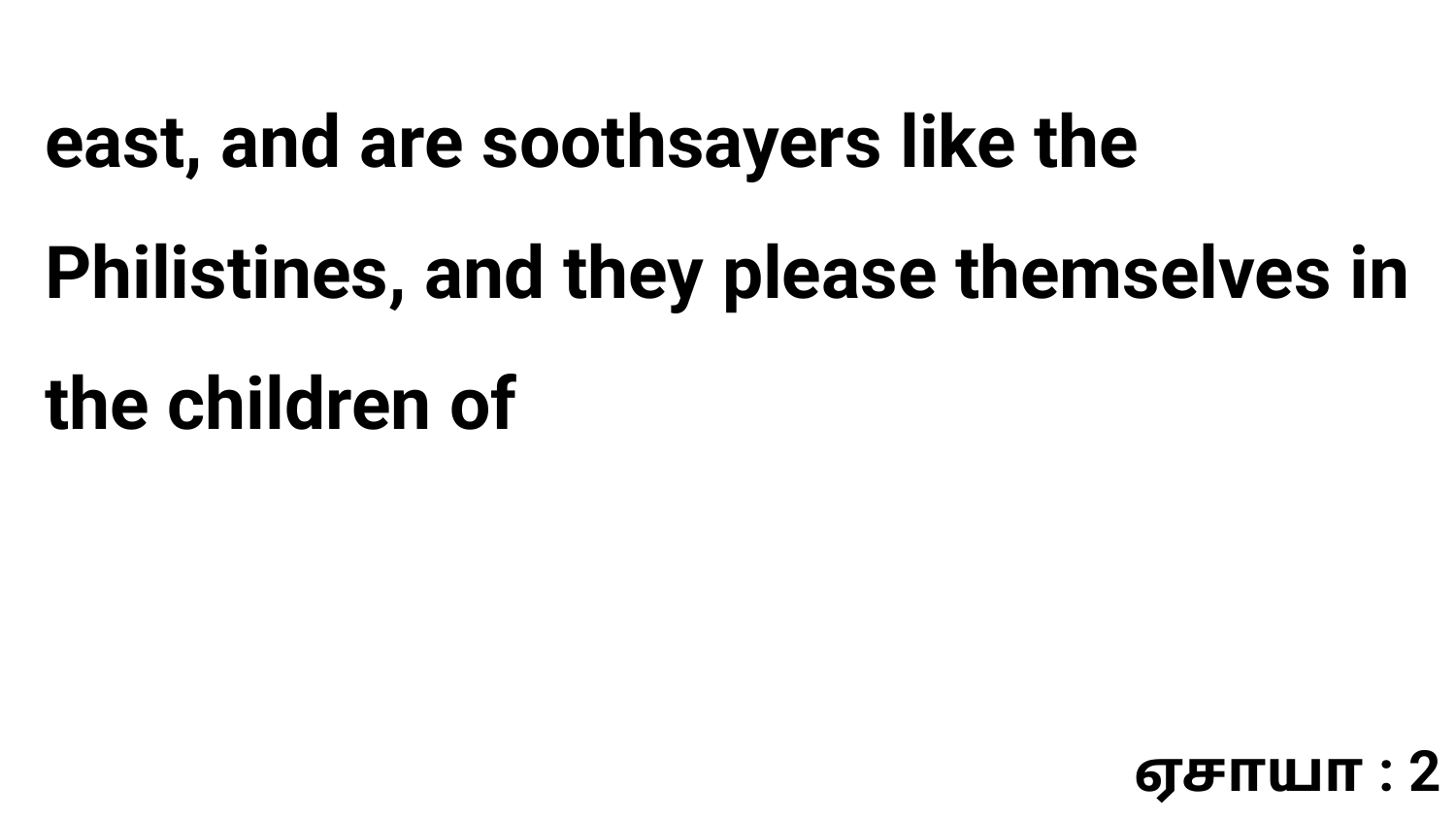

east, and are soothsayers like the Philistines, and they please themselves in the children of
ஏசாயா : 2